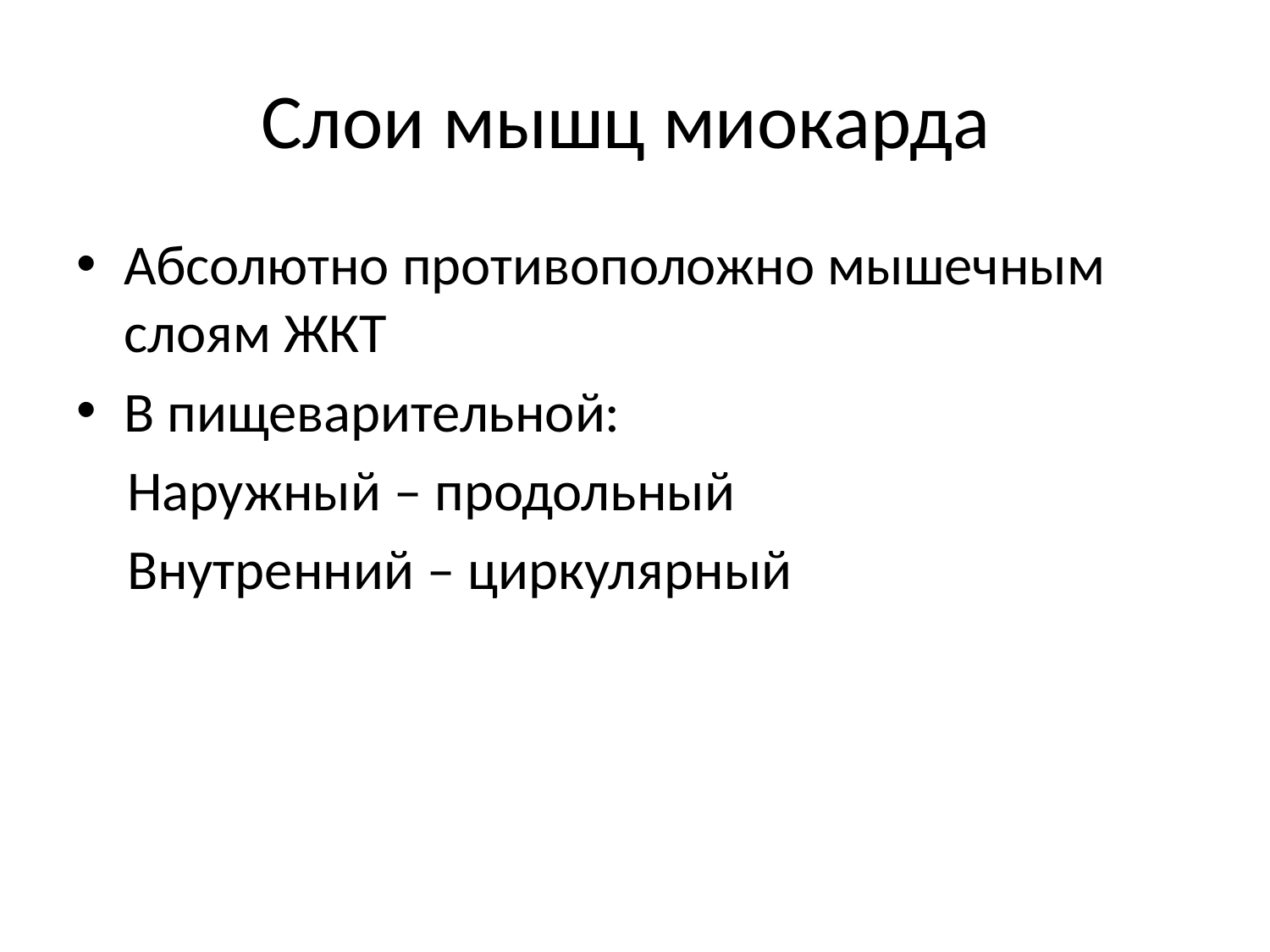

# Слои мышц миокарда
Абсолютно противоположно мышечным слоям ЖКТ
В пищеварительной:
    Наружный – продольный
    Внутренний – циркулярный